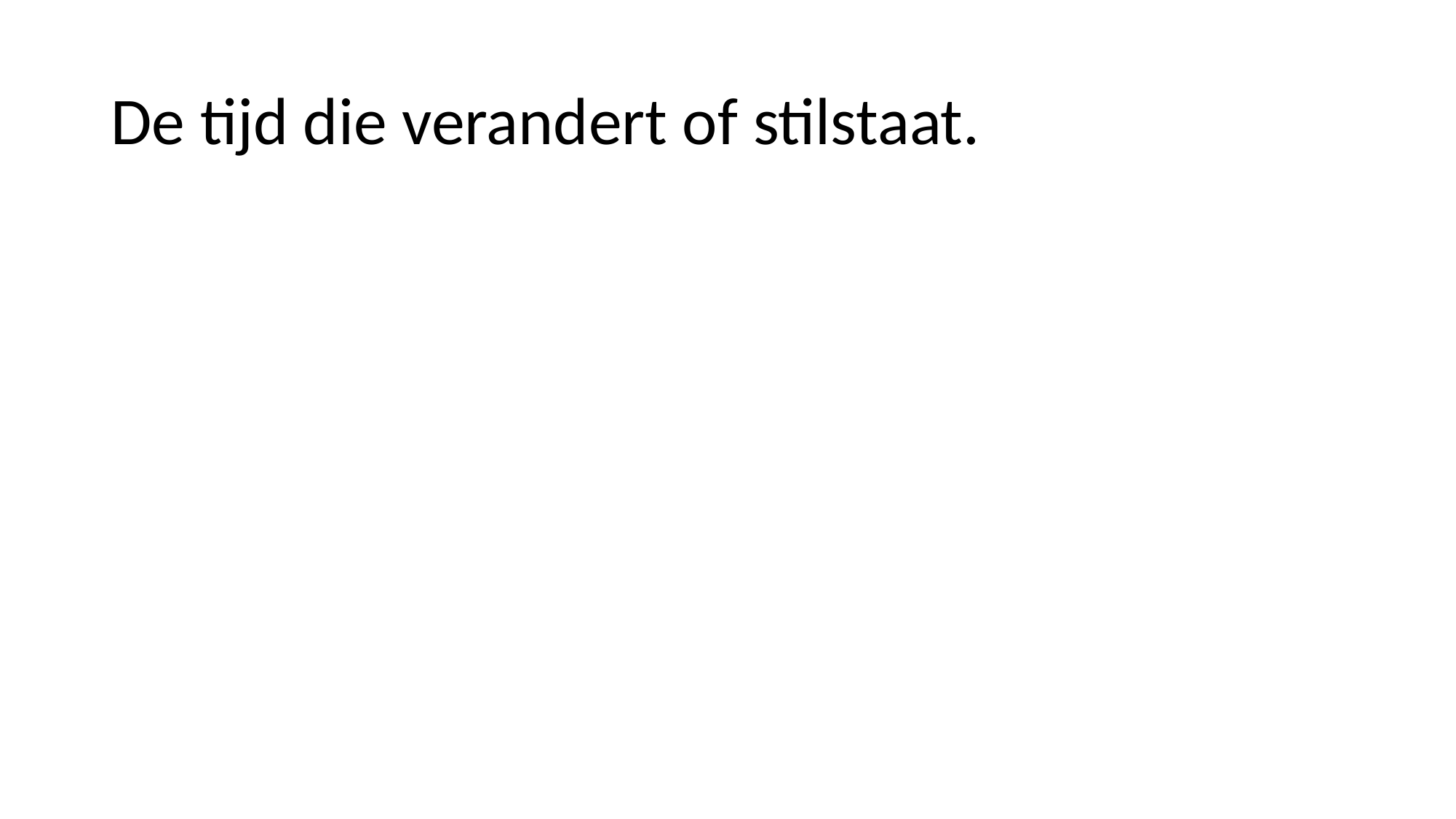

# De tijd die verandert of stilstaat.